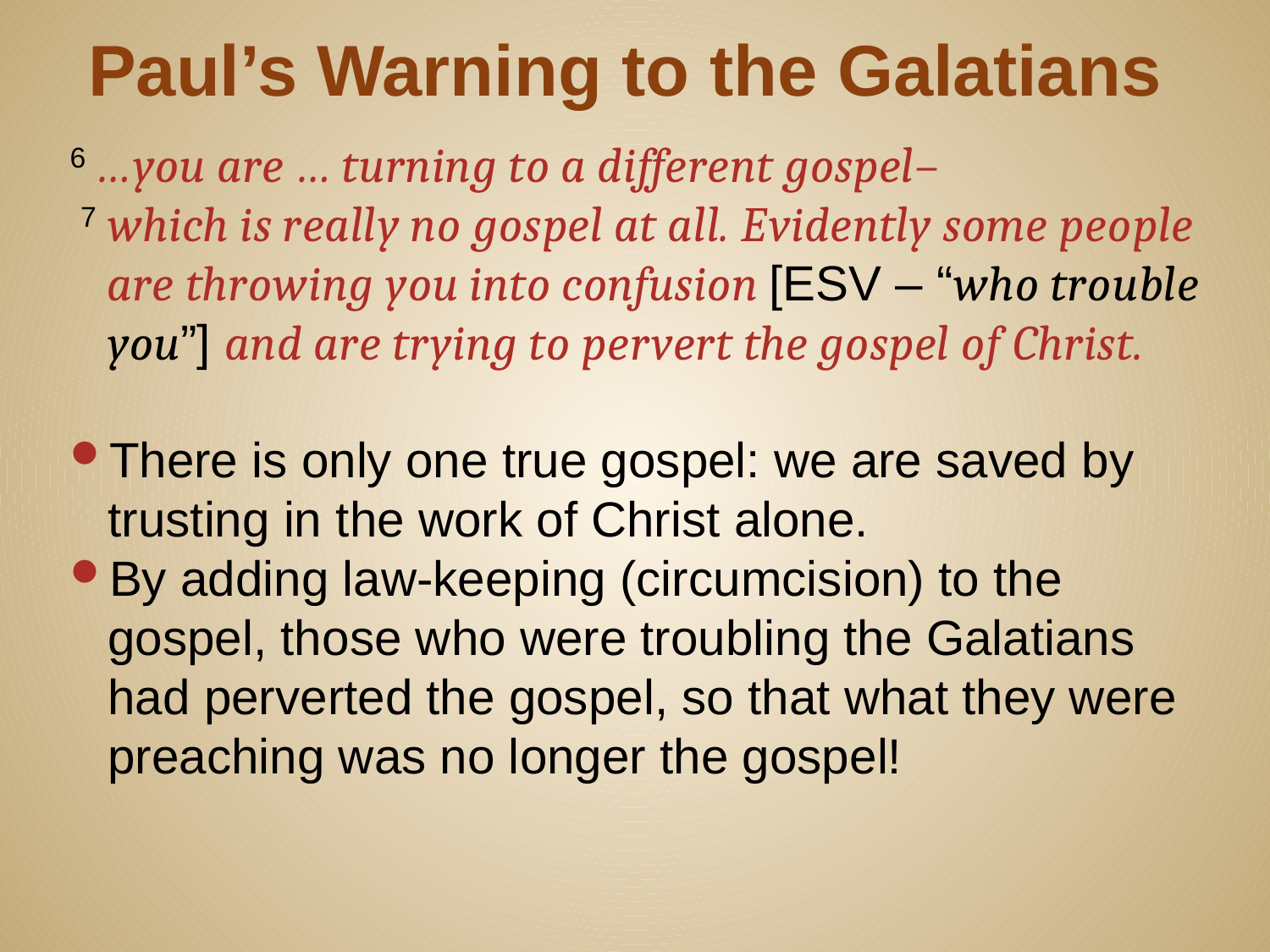

# Paul’s Warning to the Galatians
6 …you are … turning to a different gospel–
 7 which is really no gospel at all. Evidently some people are throwing you into confusion [ESV – “who trouble you”] and are trying to pervert the gospel of Christ.

There is only one true gospel: we are saved by trusting in the work of Christ alone.
By adding law-keeping (circumcision) to the gospel, those who were troubling the Galatians had perverted the gospel, so that what they were preaching was no longer the gospel!